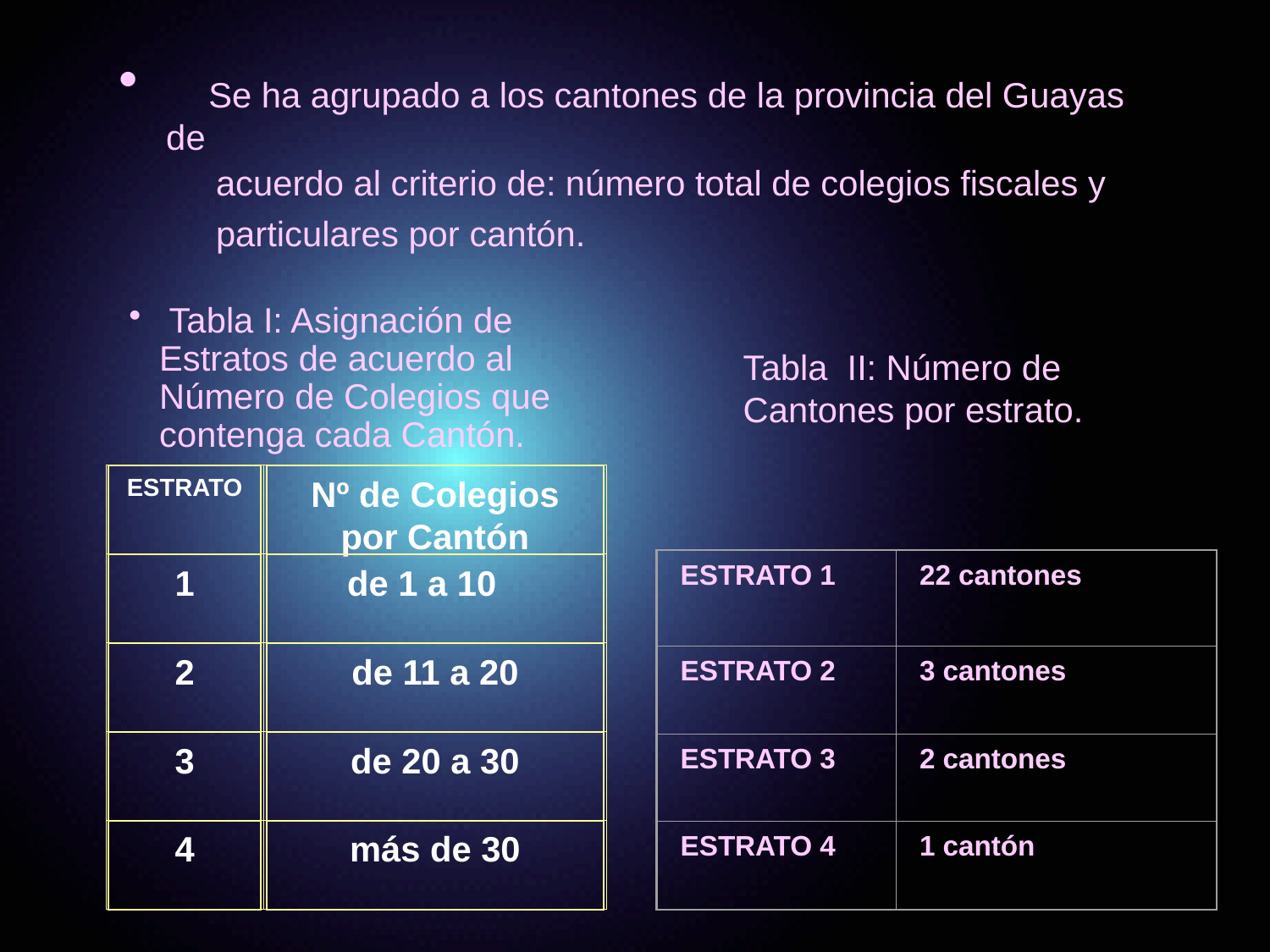

Se ha agrupado a los cantones de la provincia del Guayas de
          acuerdo al criterio de: número total de colegios fiscales y
          particulares por cantón.
 Tabla I: Asignación de Estratos de acuerdo al Número de Colegios que contenga cada Cantón.
Tabla  II: Número de Cantones por estrato.

ESTRATO

Nº de Colegios por Cantón

1

       de 1 a 10

2

de 11 a 20

3

de 20 a 30

4

más de 30

ESTRATO 1

22 cantones

ESTRATO 2

3 cantones

ESTRATO 3

2 cantones

ESTRATO 4

1 cantón